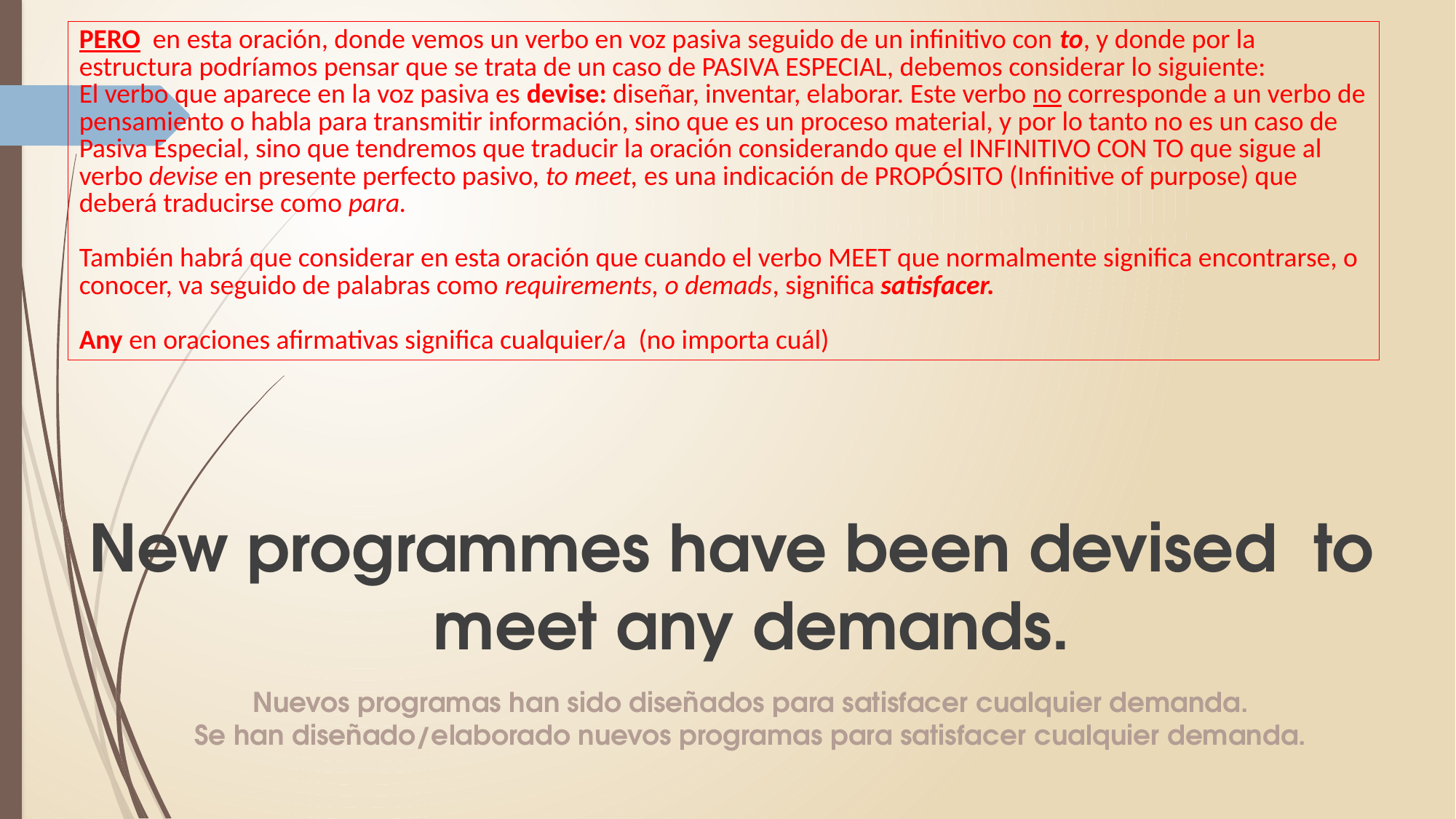

PERO  en esta oración, donde vemos un verbo en voz pasiva seguido de un infinitivo con to, y donde por la estructura podríamos pensar que se trata de un caso de PASIVA ESPECIAL, debemos considerar lo siguiente:
El verbo que aparece en la voz pasiva es devise: diseñar, inventar, elaborar. Este verbo no corresponde a un verbo de pensamiento o habla para transmitir información, sino que es un proceso material, y por lo tanto no es un caso de Pasiva Especial, sino que tendremos que traducir la oración considerando que el INFINITIVO CON TO que sigue al verbo devise en presente perfecto pasivo, to meet, es una indicación de PROPÓSITO (Infinitive of purpose) que deberá traducirse como para.

También habrá que considerar en esta oración que cuando el verbo MEET que normalmente significa encontrarse, o conocer, va seguido de palabras como requirements, o demads, significa satisfacer.

Any en oraciones afirmativas significa cualquier/a  (no importa cuál)

New programmes have been devised  to meet any demands.

Nuevos programas han sido diseñados para satisfacer cualquier demanda.
Se han diseñado/elaborado nuevos programas para satisfacer cualquier demanda.